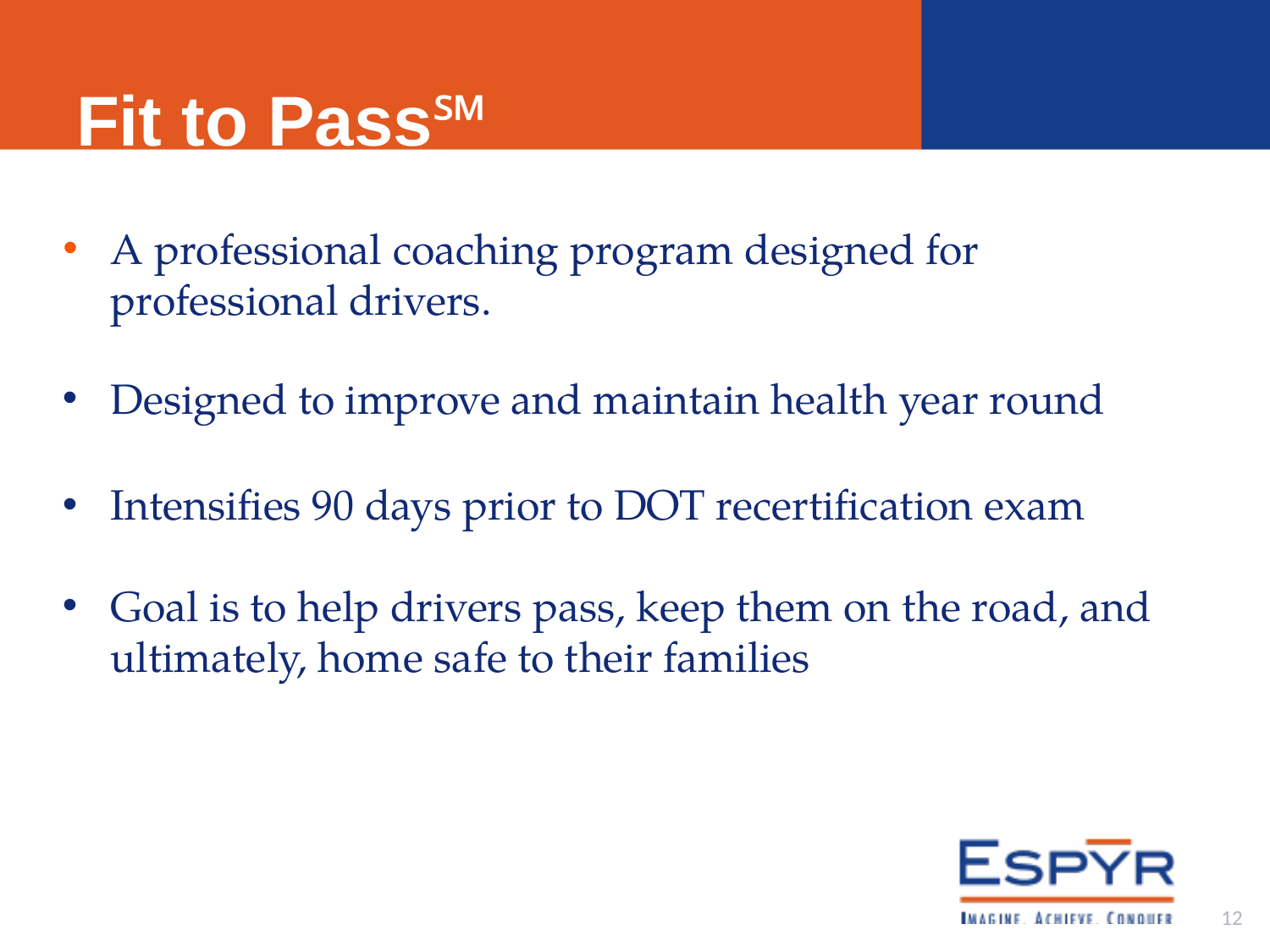

# Fit to Pass℠
A professional coaching program designed for professional drivers.

Designed to improve and maintain health year round

Intensifies 90 days prior to DOT recertification exam

Goal is to help drivers pass, keep them on the road, and ultimately, home safe to their families

12